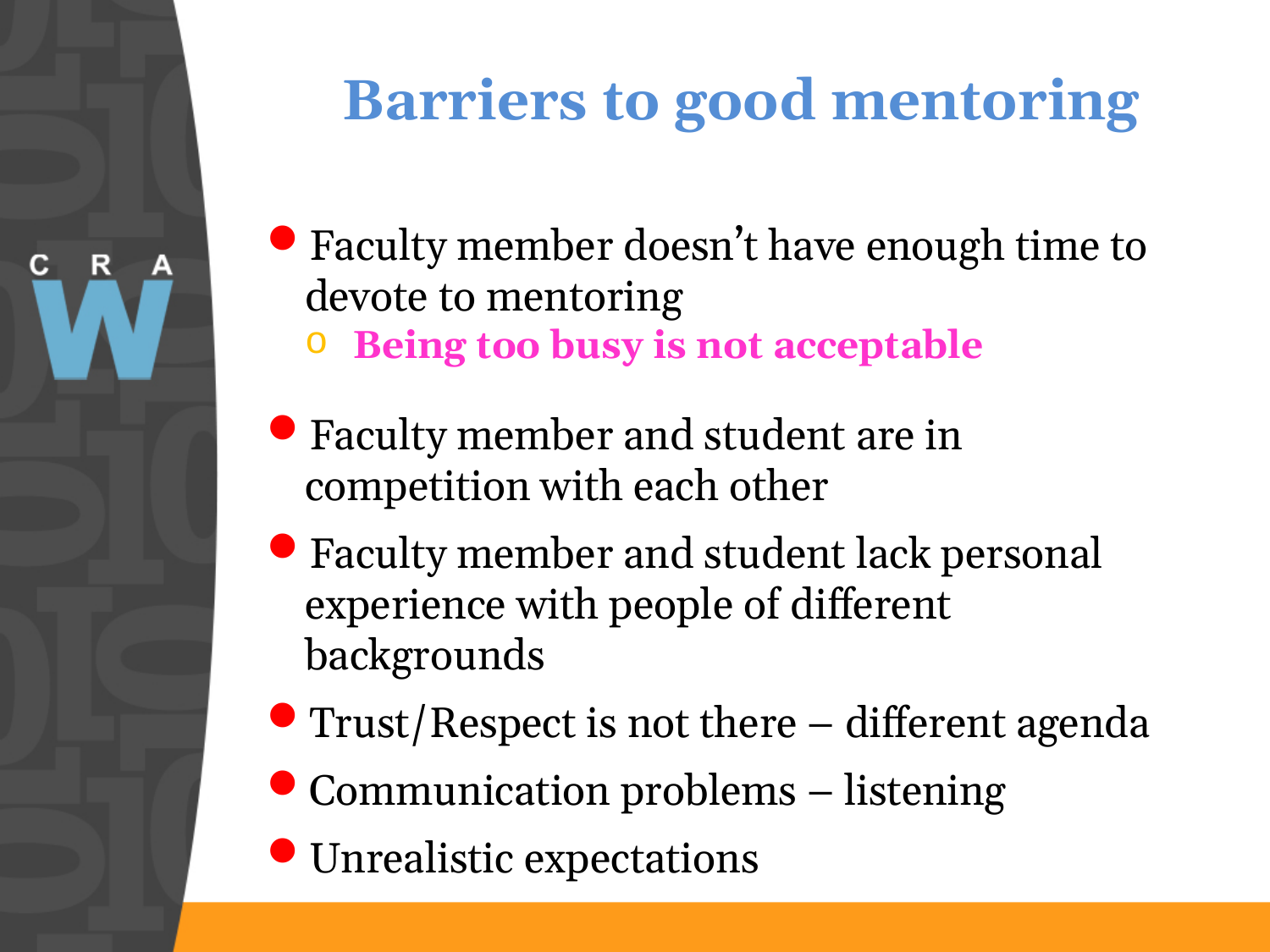

Barriers to good mentoring
Faculty member doesn’t have enough time to devote to mentoring
Being too busy is not acceptable

Faculty member and student are in competition with each other

Faculty member and student lack personal experience with people of different backgrounds

Trust/Respect is not there – different agenda

Communication problems – listening

Unrealistic expectations